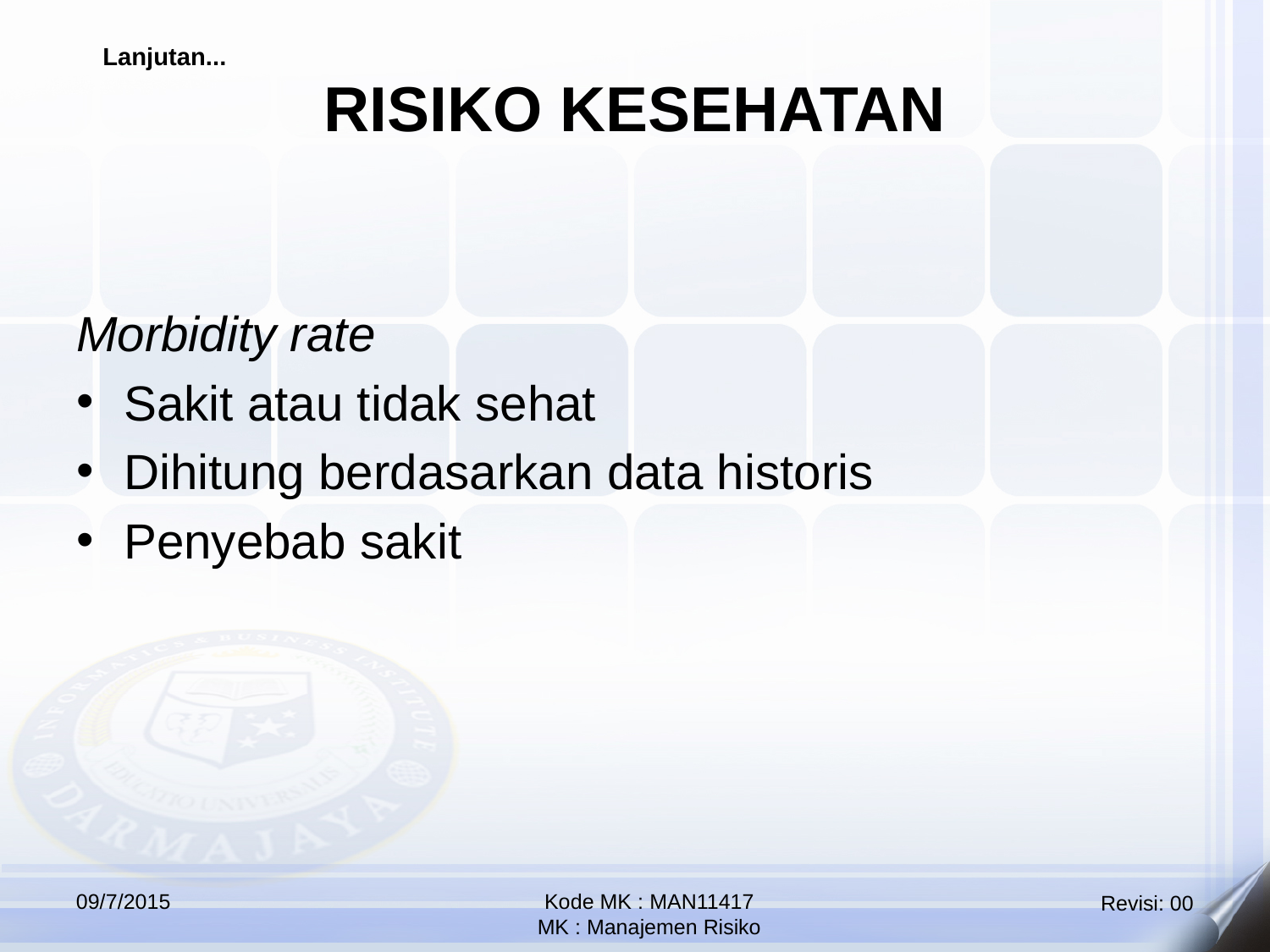

RISIKO KESEHATAN
Lanjutan...
Morbidity rate
Sakit atau tidak sehat
Dihitung berdasarkan data historis
Penyebab sakit
09/7/2015
Kode MK : MAN11417
MK : Manajemen Risiko